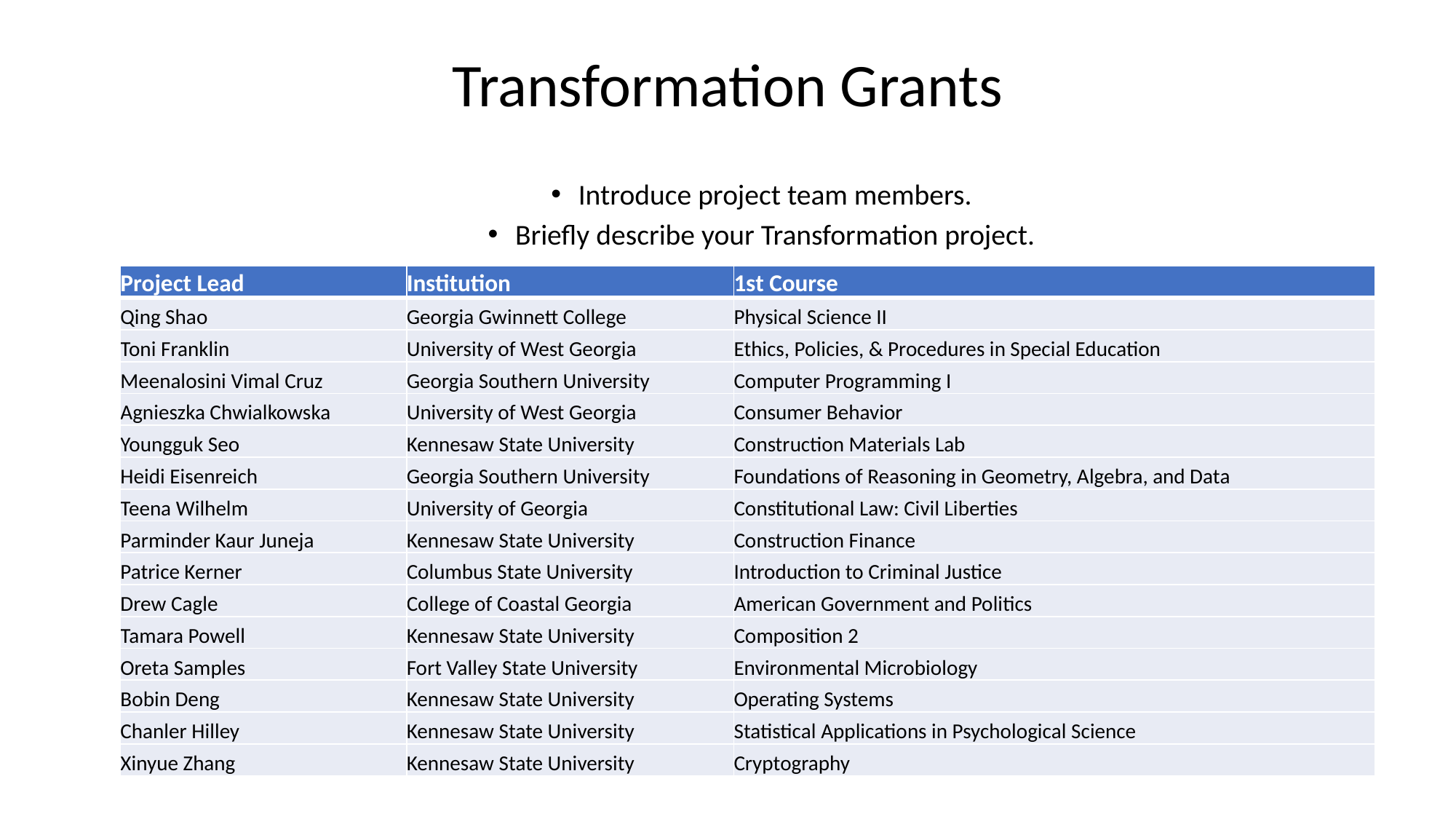

# Transformation Grants
Introduce project team members.
Briefly describe your Transformation project.

| Project Lead | Institution | 1st Course |
| --- | --- | --- |
| Qing Shao | Georgia Gwinnett College | Physical Science II |
| Toni Franklin | University of West Georgia | Ethics, Policies, & Procedures in Special Education |
| Meenalosini Vimal Cruz | Georgia Southern University | Computer Programming I |
| Agnieszka Chwialkowska | University of West Georgia | Consumer Behavior |
| Youngguk Seo | Kennesaw State University | Construction Materials Lab |
| Heidi Eisenreich | Georgia Southern University | Foundations of Reasoning in Geometry, Algebra, and Data |
| Teena Wilhelm | University of Georgia | Constitutional Law: Civil Liberties |
| Parminder Kaur Juneja | Kennesaw State University | Construction Finance |
| Patrice Kerner | Columbus State University | Introduction to Criminal Justice |
| Drew Cagle | College of Coastal Georgia | American Government and Politics |
| Tamara Powell | Kennesaw State University | Composition 2 |
| Oreta Samples | Fort Valley State University | Environmental Microbiology |
| Bobin Deng | Kennesaw State University | Operating Systems |
| Chanler Hilley | Kennesaw State University | Statistical Applications in Psychological Science |
| Xinyue Zhang | Kennesaw State University | Cryptography |